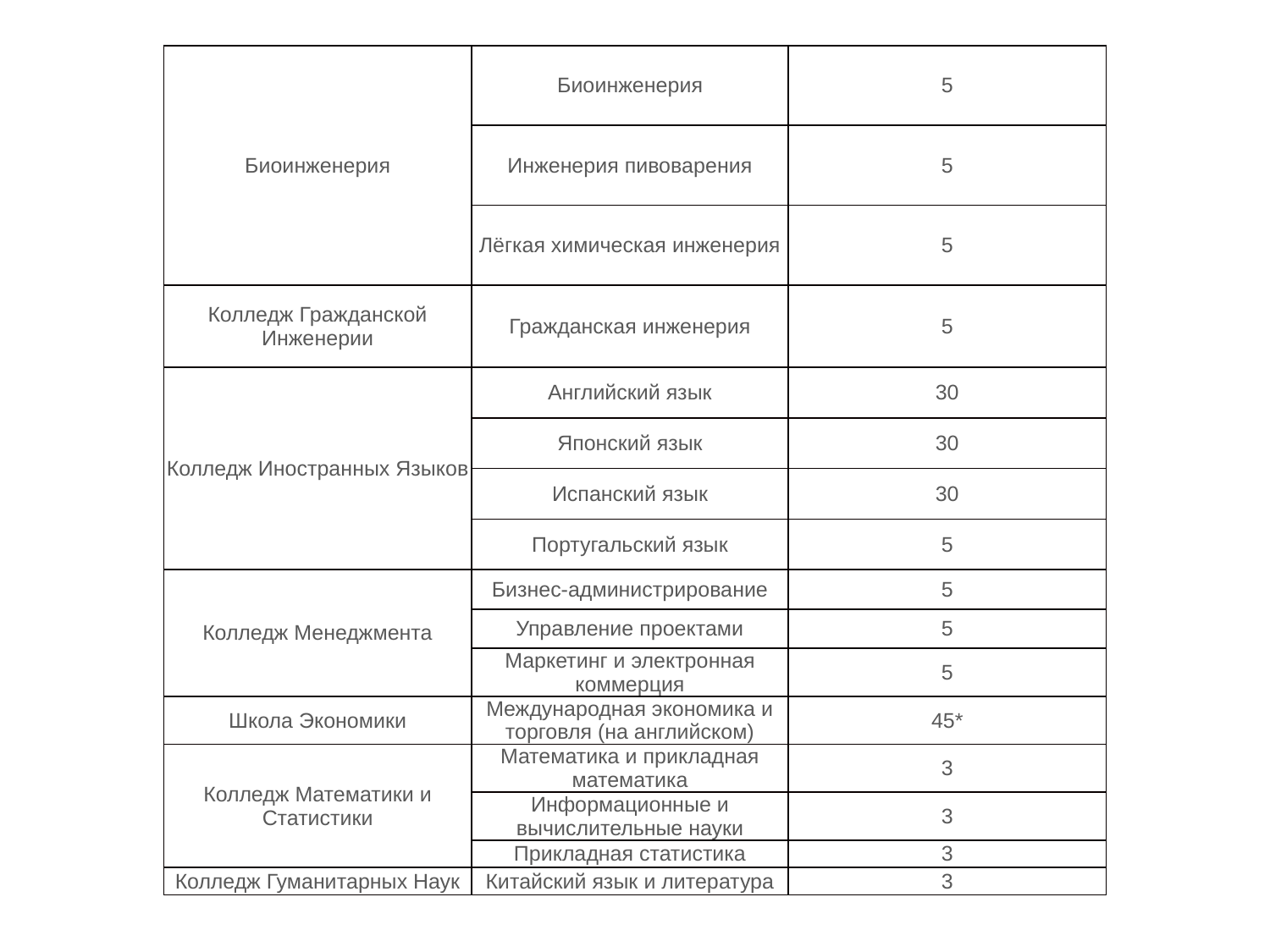

| Биоинженерия | Биоинженерия | 5 |
| --- | --- | --- |
|  | Инженерия пивоварения | 5 |
|  | Лёгкая химическая инженерия | 5 |
| Колледж Гражданской Инженерии | Гражданская инженерия | 5 |
| Колледж Иностранных Языков | Английский язык | 30 |
|  | Японский язык | 30 |
|  | Испанский язык | 30 |
|  | Португальский язык | 5 |
| Колледж Менеджмента | Бизнес-администрирование | 5 |
|  | Управление проектами | 5 |
|  | Маркетинг и электронная коммерция | 5 |
| Школа Экономики | Международная экономика и торговля (на английском) | 45\* |
| Колледж Математики и Статистики | Математика и прикладная математика | 3 |
|  | Информационные и вычислительные науки | 3 |
|  | Прикладная статистика | 3 |
| Колледж Гуманитарных Наук | Китайский язык и литература | 3 |